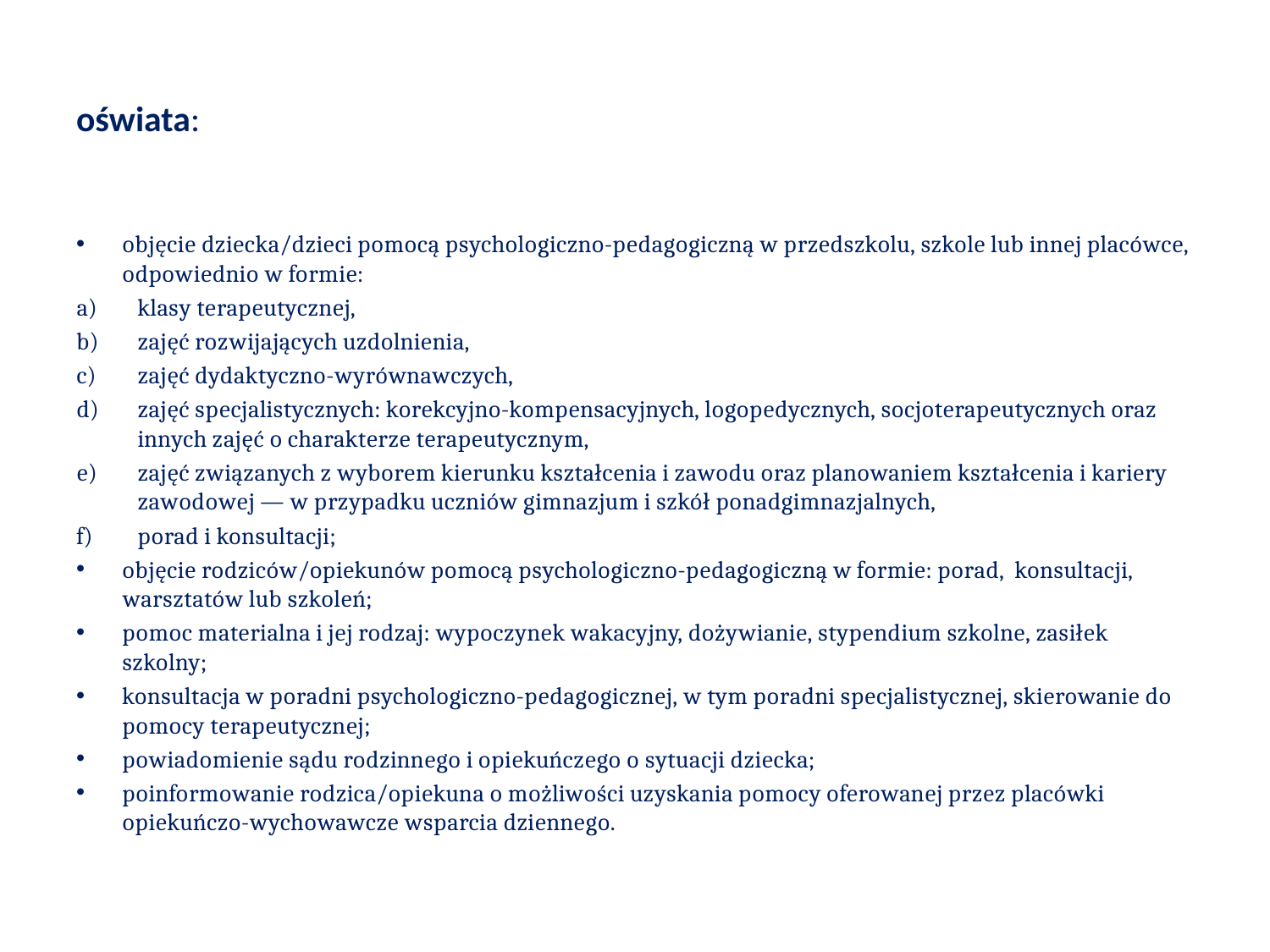

# oświata:
objęcie dziecka/dzieci pomocą psychologiczno-pedagogiczną w przedszkolu, szkole lub innej placówce, odpowiednio w formie:
klasy terapeutycznej,
zajęć rozwijających uzdolnienia,
zajęć dydaktyczno-wyrównawczych,
zajęć specjalistycznych: korekcyjno-kompensacyjnych, logopedycznych, socjoterapeutycznych oraz innych zajęć o charakterze terapeutycznym,
zajęć związanych z wyborem kierunku kształcenia i zawodu oraz planowaniem kształcenia i kariery zawodowej — w przypadku uczniów gimnazjum i szkół ponadgimnazjalnych,
porad i konsultacji;
objęcie rodziców/opiekunów pomocą psychologiczno-pedagogiczną w formie: porad,  konsultacji, warsztatów lub szkoleń;
pomoc materialna i jej rodzaj: wypoczynek wakacyjny, dożywianie, stypendium szkolne, zasiłek szkolny;
konsultacja w poradni psychologiczno-pedagogicznej, w tym poradni specjalistycznej, skierowanie do pomocy terapeutycznej;
powiadomienie sądu rodzinnego i opiekuńczego o sytuacji dziecka;
poinformowanie rodzica/opiekuna o możliwości uzyskania pomocy oferowanej przez placówki opiekuńczo-wychowawcze wsparcia dziennego.